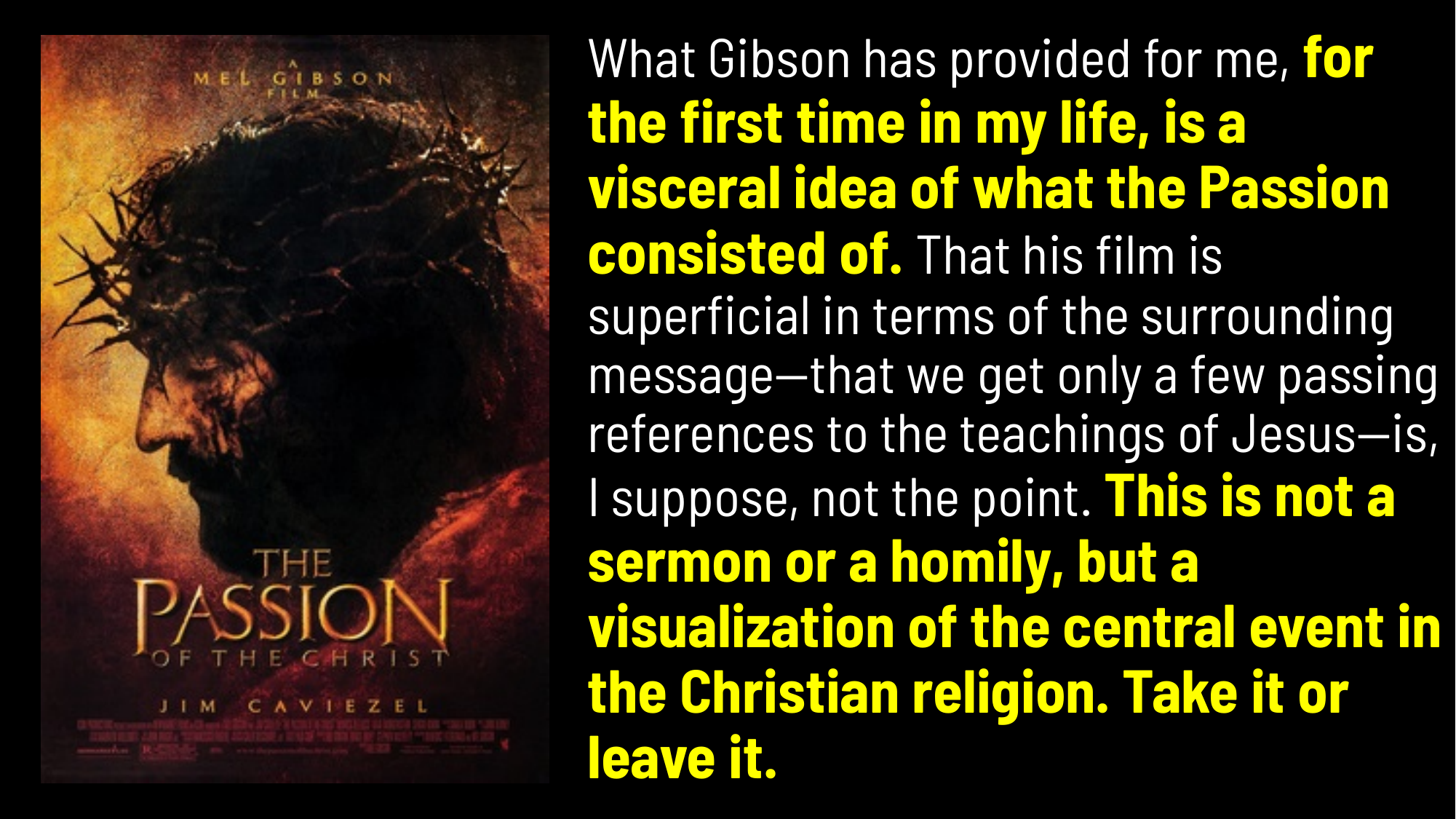

What Gibson has provided for me, for the first time in my life, is a visceral idea of what the Passion consisted of. That his film is superficial in terms of the surrounding message—that we get only a few passing references to the teachings of Jesus—is, I suppose, not the point. This is not a sermon or a homily, but a visualization of the central event in the Christian religion. Take it or leave it.